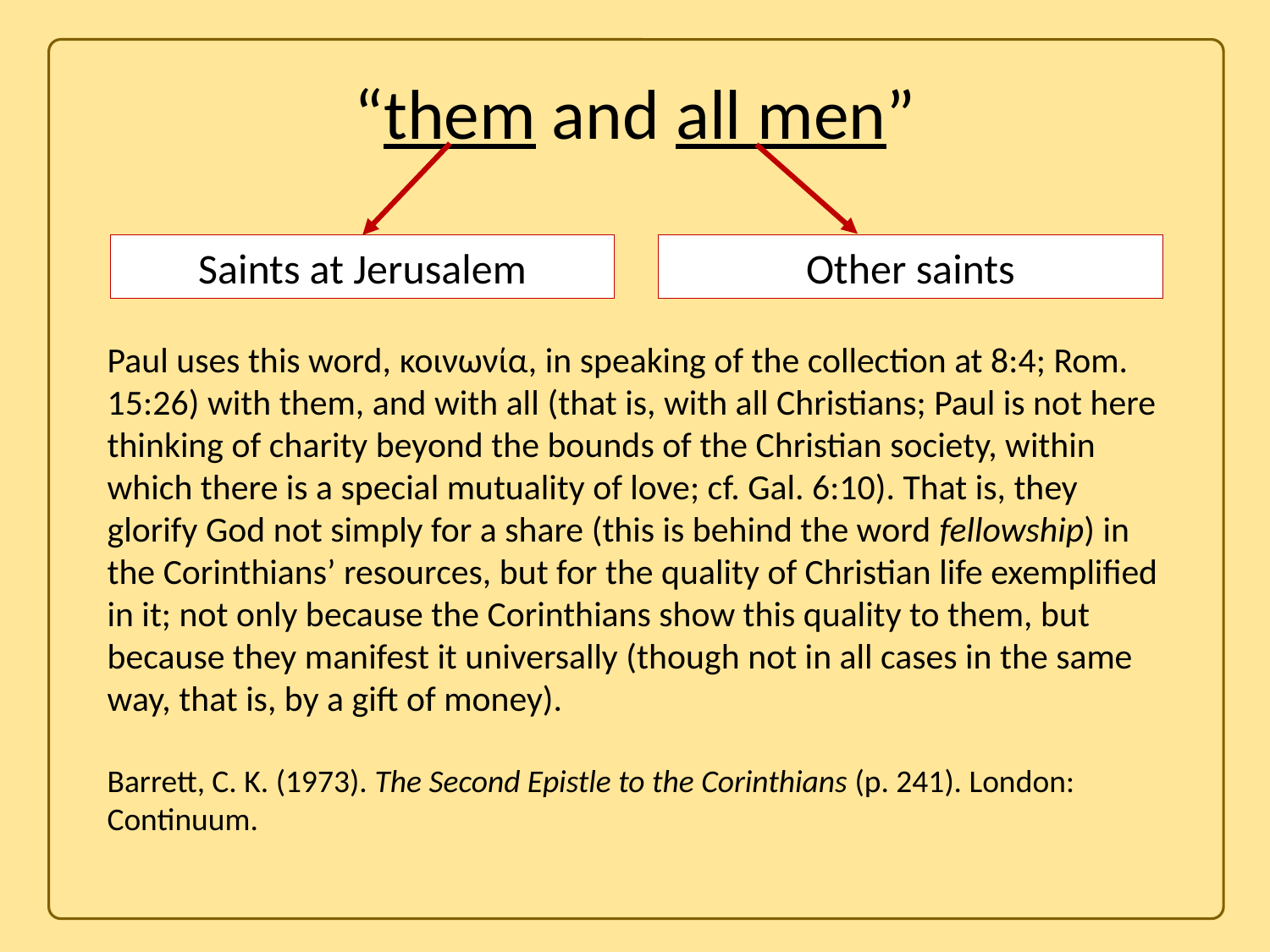

“them and all men”
Other saints
Saints at Jerusalem
Paul uses this word, κοινωνία, in speaking of the collection at 8:4; Rom. 15:26) with them, and with all (that is, with all Christians; Paul is not here thinking of charity beyond the bounds of the Christian society, within which there is a special mutuality of love; cf. Gal. 6:10). That is, they glorify God not simply for a share (this is behind the word fellowship) in the Corinthians’ resources, but for the quality of Christian life exemplified in it; not only because the Corinthians show this quality to them, but because they manifest it universally (though not in all cases in the same way, that is, by a gift of money).

Barrett, C. K. (1973). The Second Epistle to the Corinthians (p. 241). London: Continuum.